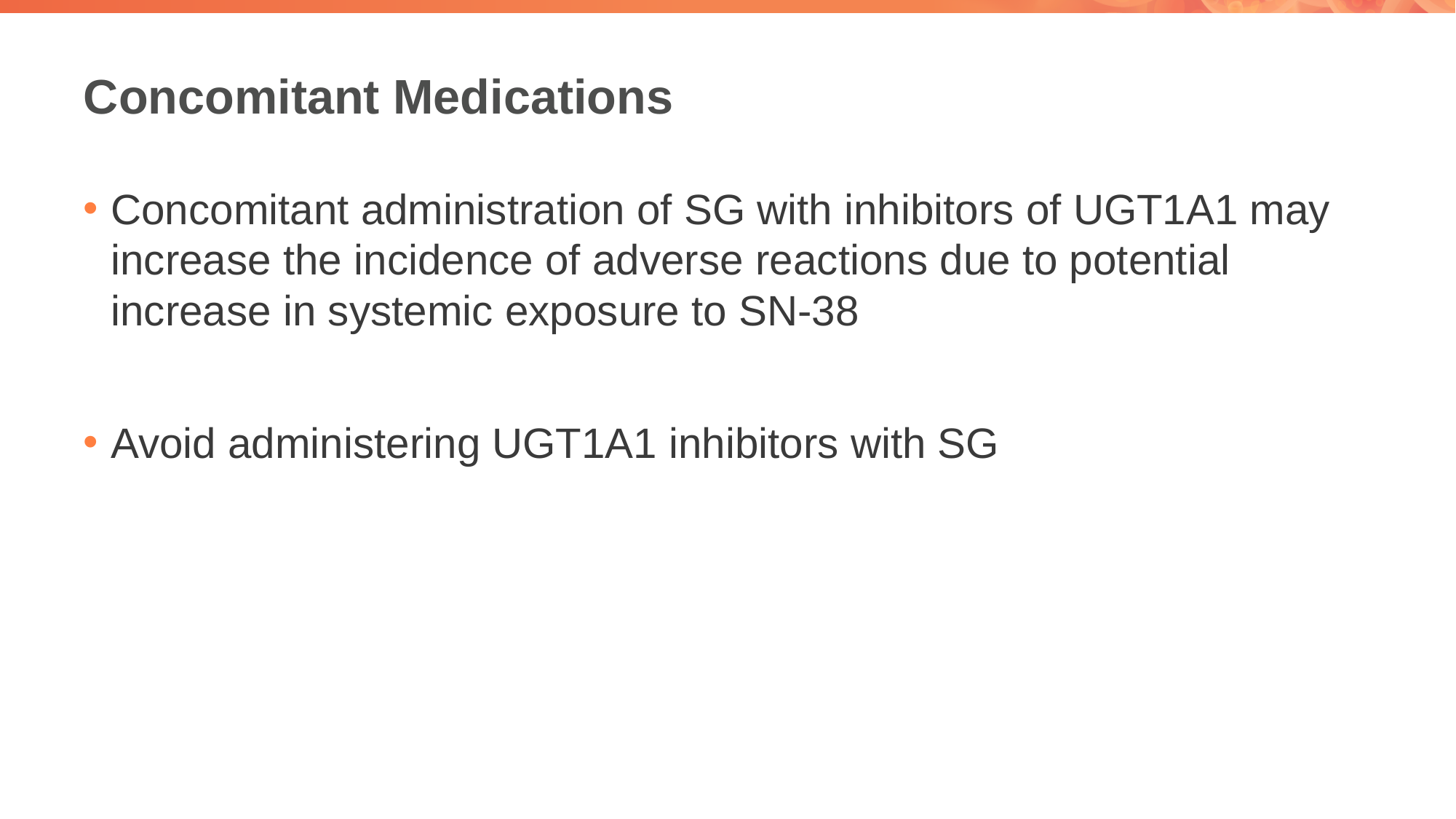

# Concomitant Medications
Concomitant administration of SG with inhibitors of UGT1A1 may increase the incidence of adverse reactions due to potential increase in systemic exposure to SN-38

Avoid administering UGT1A1 inhibitors with SG